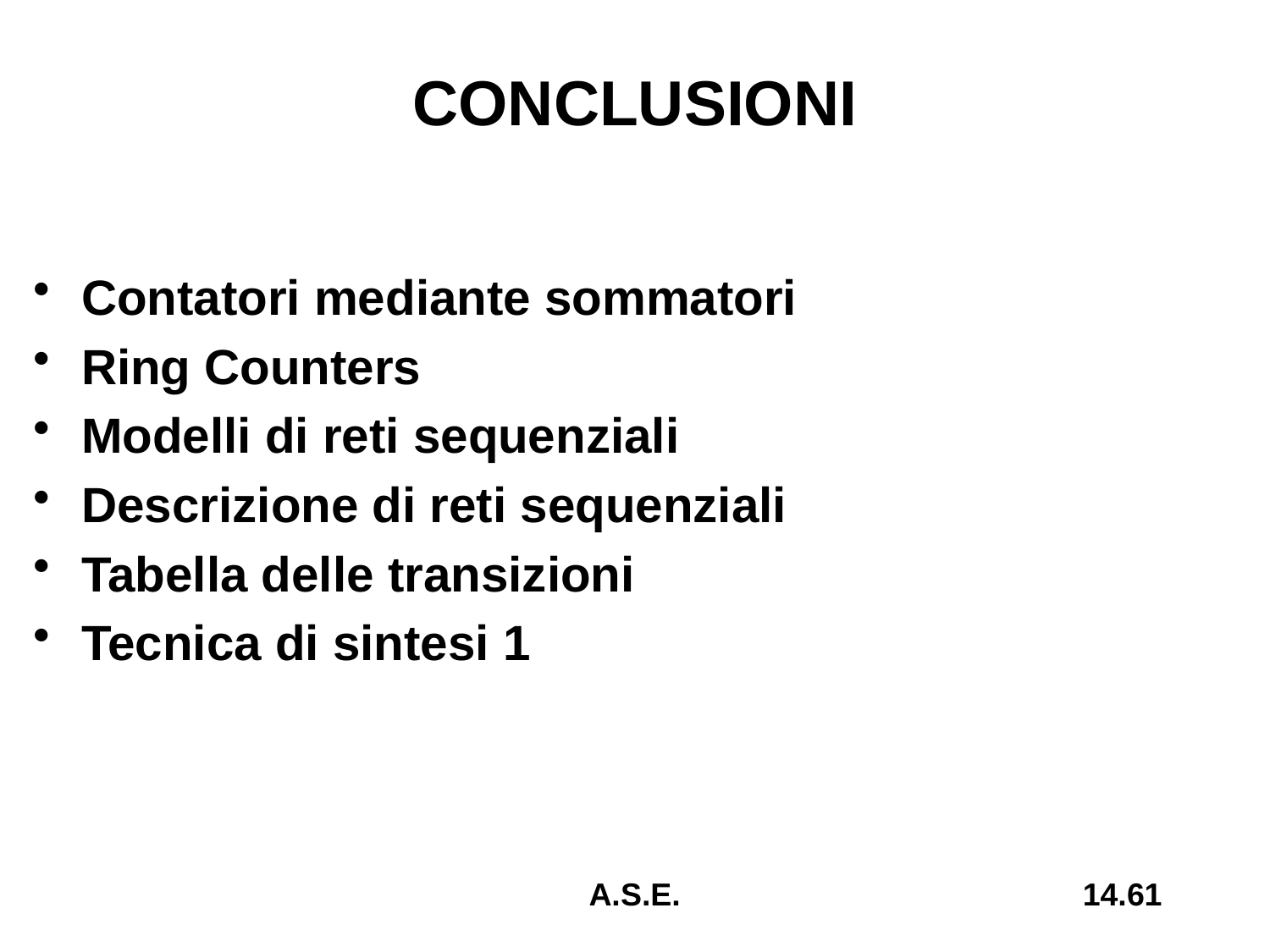

# CONCLUSIONI

Contatori mediante sommatori
Ring Counters
Modelli di reti sequenziali
Descrizione di reti sequenziali
Tabella delle transizioni
Tecnica di sintesi 1
A.S.E.
14.61